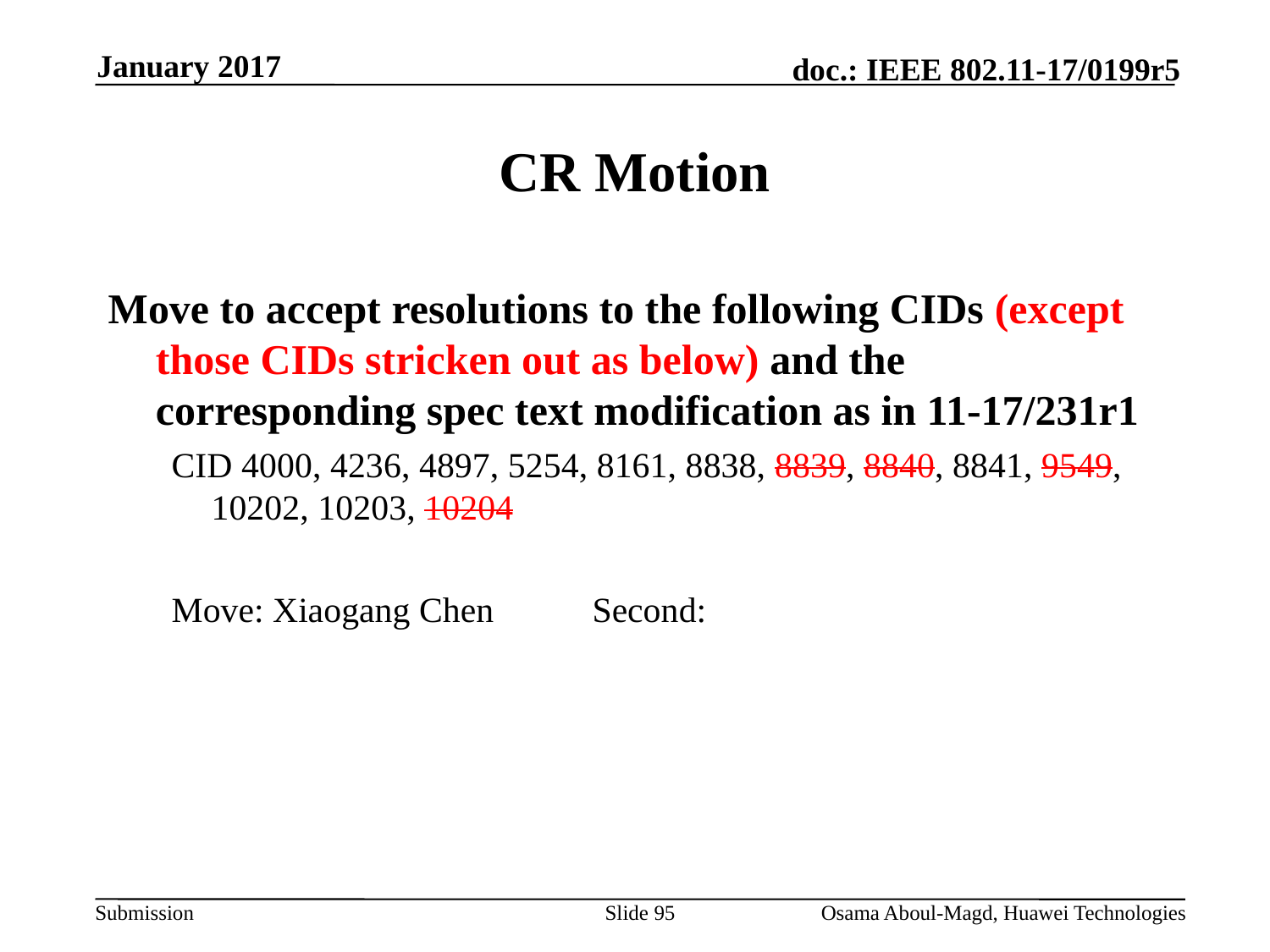

January 2017
# CR Motion
Move to accept resolutions to the following CIDs (except those CIDs stricken out as below) and the corresponding spec text modification as in 11-17/231r1
CID 4000, 4236, 4897, 5254, 8161, 8838, 8839, 8840, 8841, 9549, 10202, 10203, 10204

Move: Xiaogang Chen 	Second:

Slide 95
Osama Aboul-Magd, Huawei Technologies